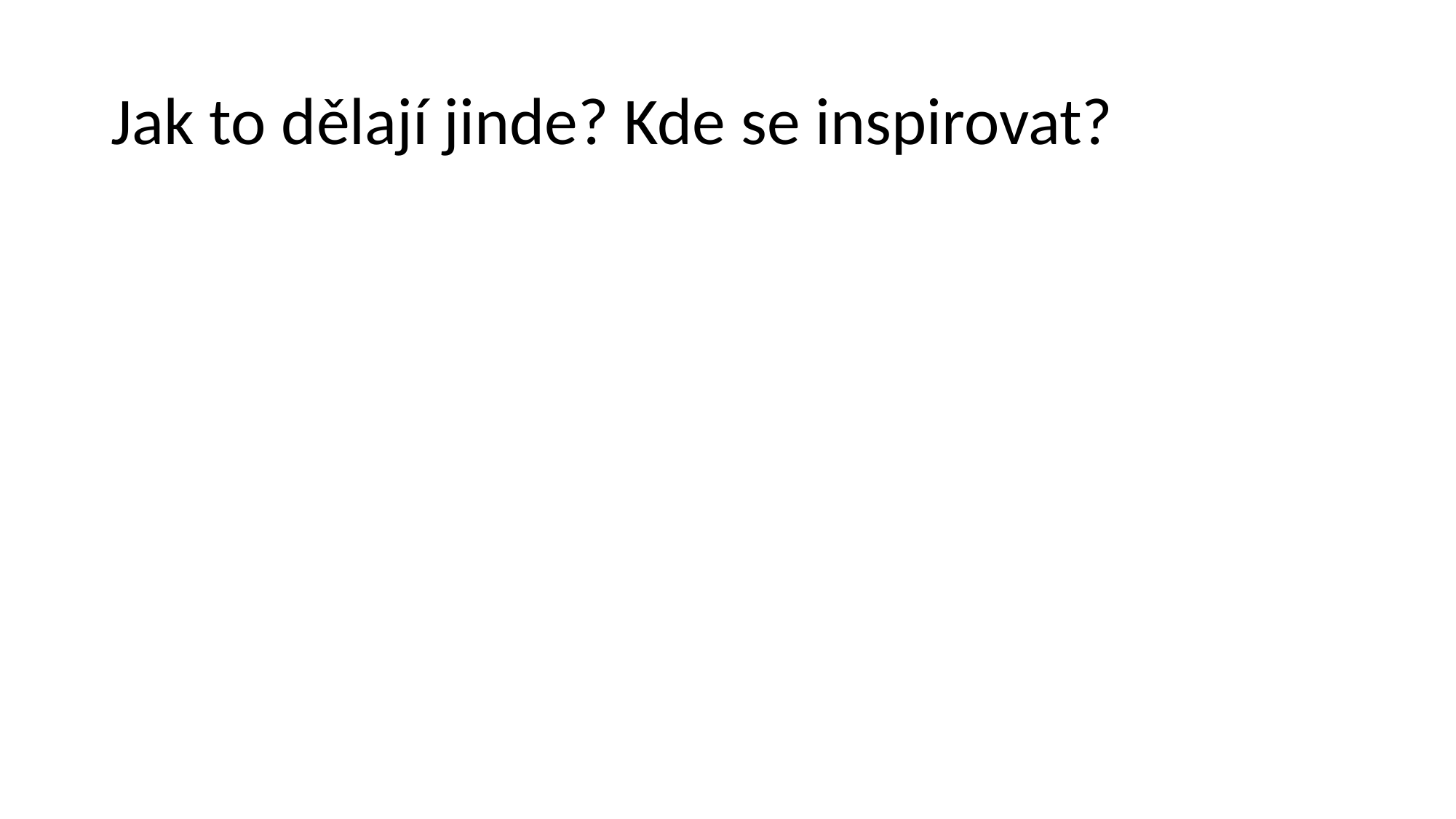

# Jak to dělají jinde? Kde se inspirovat?